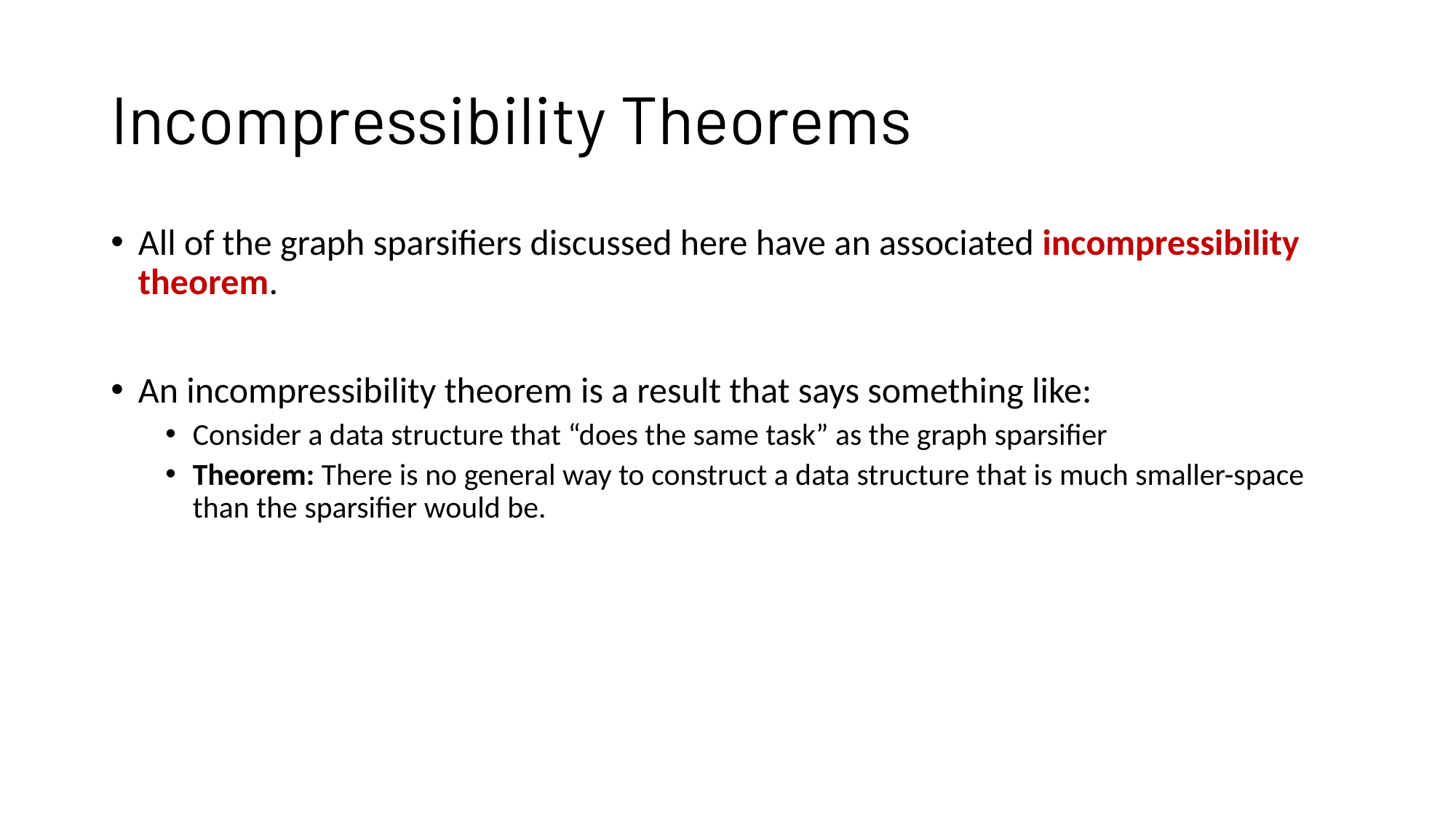

# Incompressibility Theorems
All of the graph sparsifiers discussed here have an associated incompressibility theorem.

An incompressibility theorem is a result that says something like:
Consider a data structure that “does the same task” as the graph sparsifier
Theorem: There is no general way to construct a data structure that is much smaller-space than the sparsifier would be.